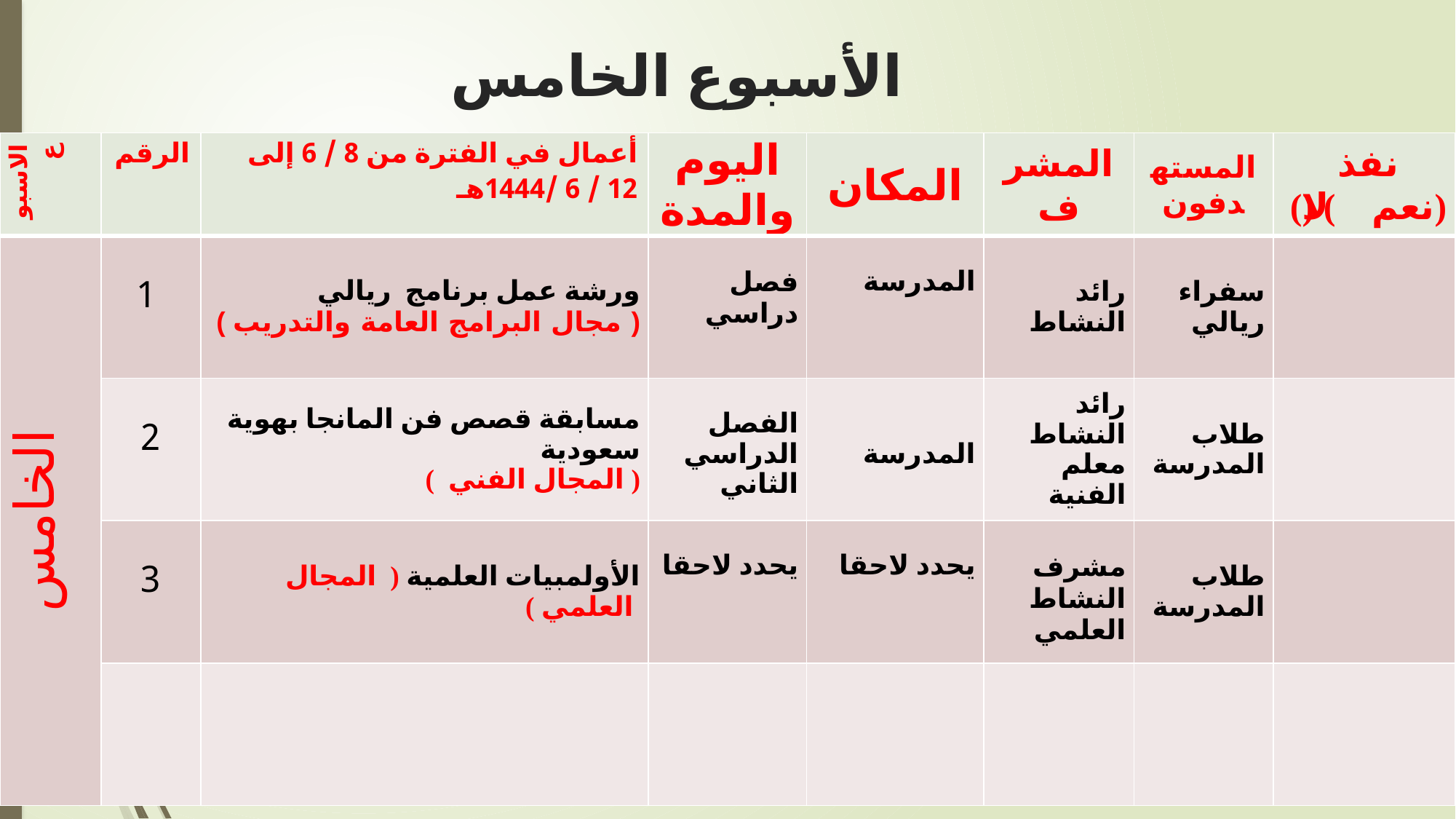

# الأسبوع الخامس
| الاسبوع | الرقم | أعمال في الفترة من 8 / 6 إلى 12 / 6 /1444هـ | اليوم والمدة | المكان | المشرف | المستهدفون | نفذ (نعم ) (لا) |
| --- | --- | --- | --- | --- | --- | --- | --- |
| الخامس | 1 | ورشة عمل برنامج ريالي ( مجال البرامج العامة والتدريب ) | فصل دراسي | المدرسة | رائد النشاط | سفراء ريالي |  |
|  | 2 | مسابقة قصص فن المانجا بهوية سعودية ( المجال الفني ) | الفصل الدراسي الثاني | المدرسة | رائد النشاط معلم الفنية | طلاب المدرسة |  |
|  | 3 | الأولمبيات العلمية ( المجال العلمي ) | يحدد لاحقا | يحدد لاحقا | مشرف النشاط العلمي | طلاب المدرسة |  |
|  |  |  |  |  |  |  |  |